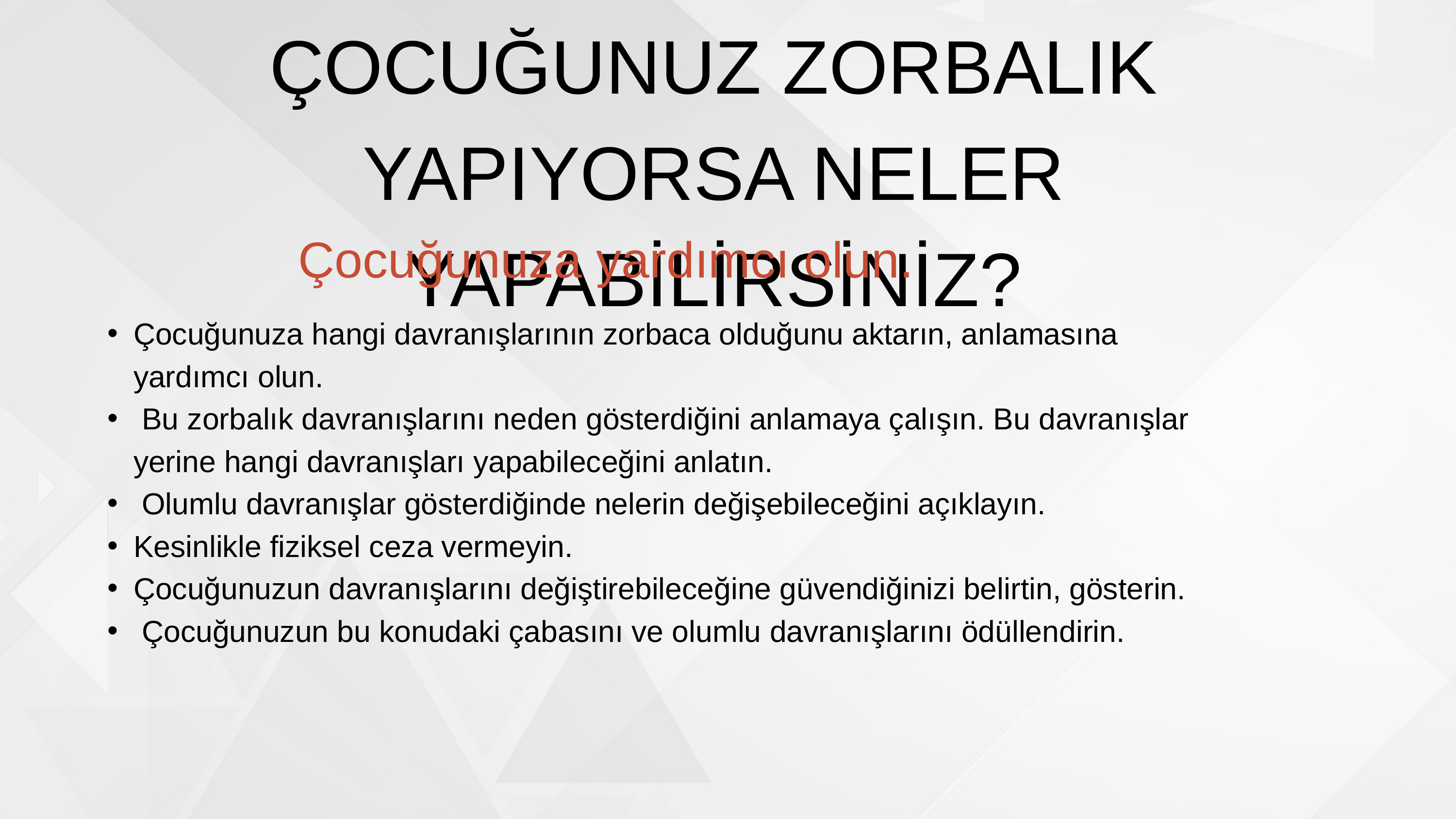

ÇOCUĞUNUZ ZORBALIK YAPIYORSA NELER YAPABİLİRSİNİZ?
Çocuğunuza yardımcı olun.
Çocuğunuza hangi davranışlarının zorbaca olduğunu aktarın, anlamasına yardımcı olun.
 Bu zorbalık davranışlarını neden gösterdiğini anlamaya çalışın. Bu davranışlar yerine hangi davranışları yapabileceğini anlatın.
 Olumlu davranışlar gösterdiğinde nelerin değişebileceğini açıklayın.
Kesinlikle fiziksel ceza vermeyin.
Çocuğunuzun davranışlarını değiştirebileceğine güvendiğinizi belirtin, gösterin.
 Çocuğunuzun bu konudaki çabasını ve olumlu davranışlarını ödüllendirin.